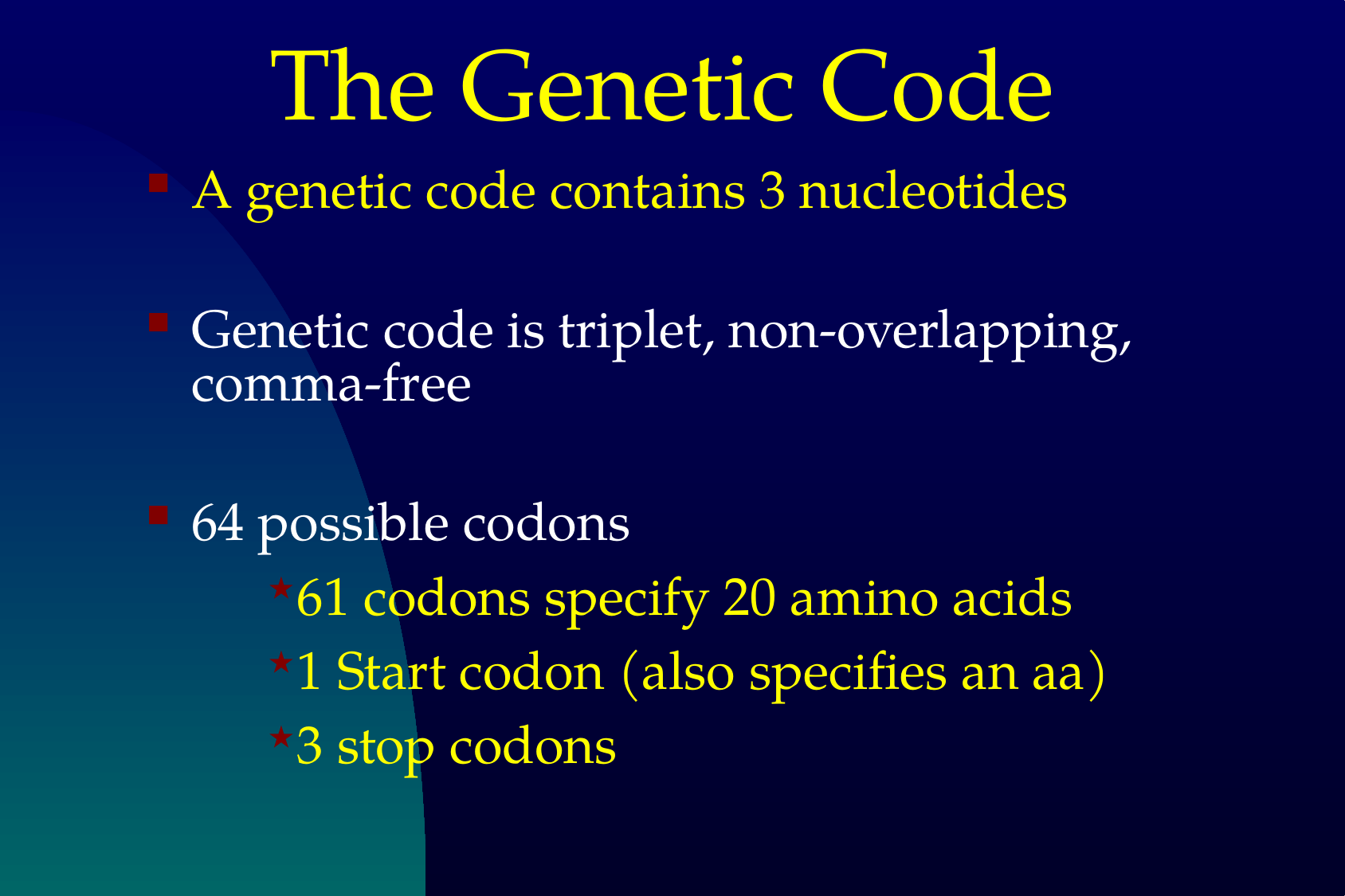

# The Genetic Code
A genetic code contains 3 nucleotides

Genetic code is triplet, non-overlapping, comma-free

64 possible codons
61 codons specify 20 amino acids
1 Start codon (also specifies an aa)
3 stop codons